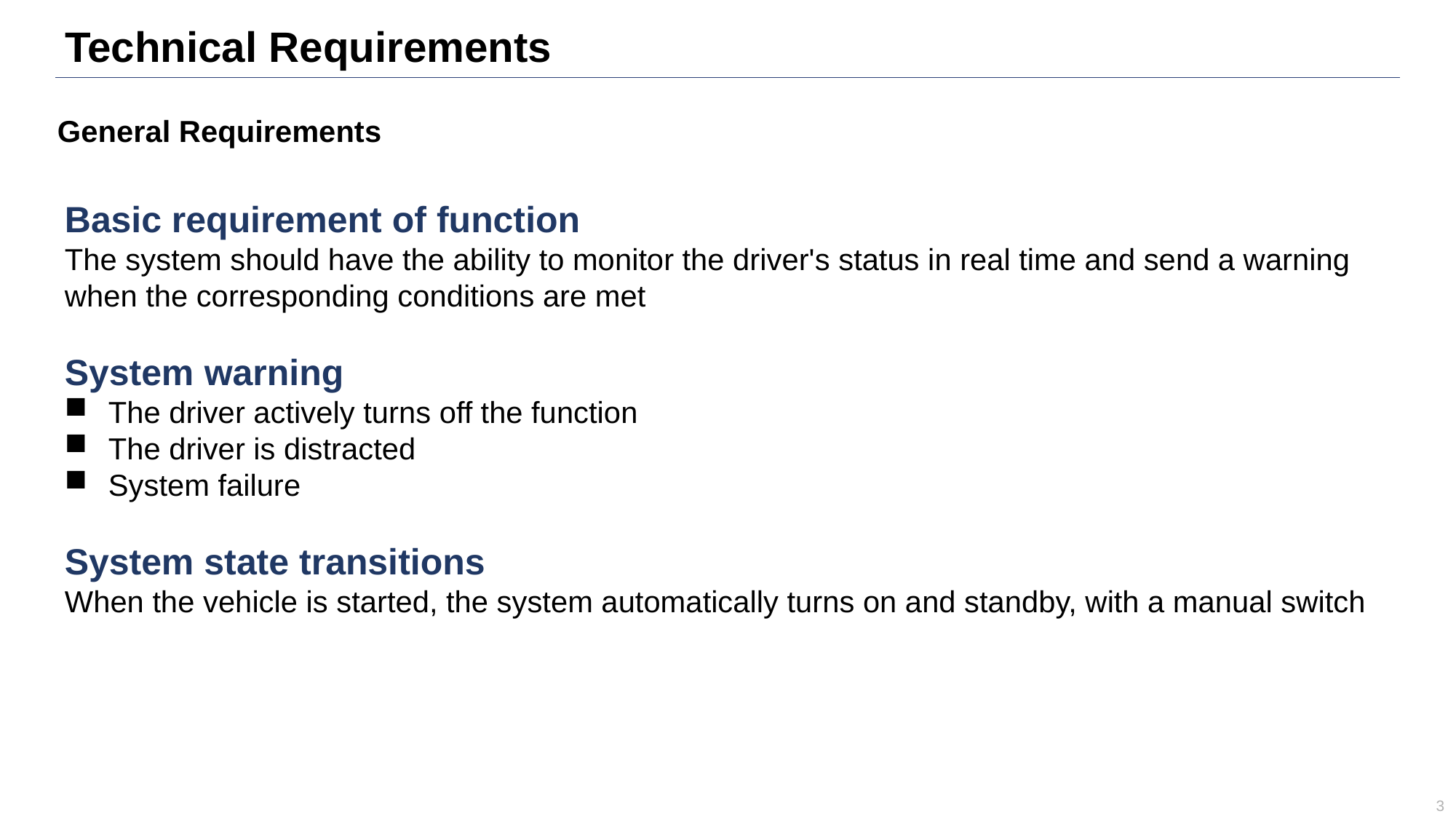

Technical Requirements
General Requirements
Basic requirement of function
The system should have the ability to monitor the driver's status in real time and send a warning when the corresponding conditions are met

System warning
The driver actively turns off the function
The driver is distracted
System failure

System state transitions
When the vehicle is started, the system automatically turns on and standby, with a manual switch
3